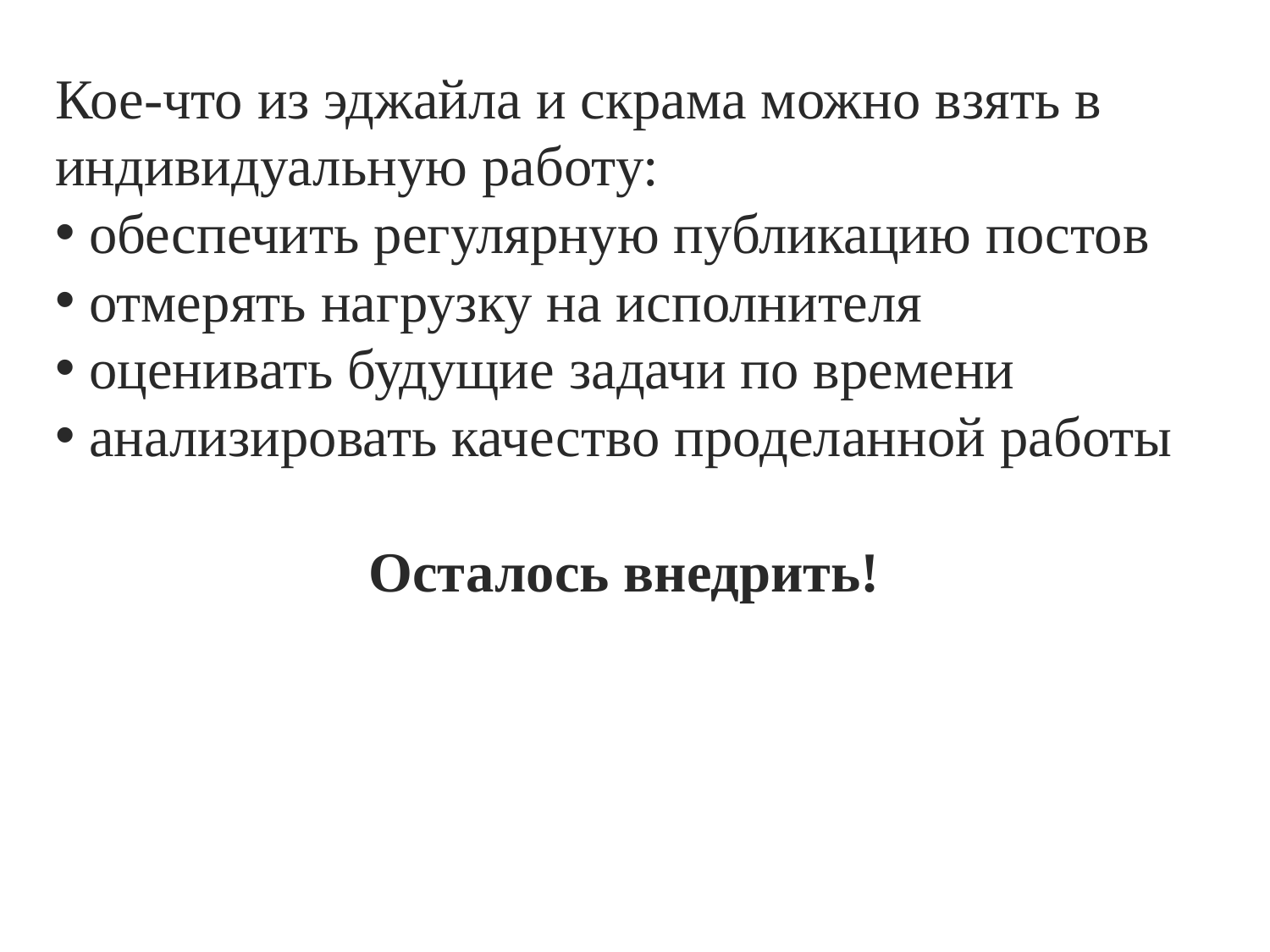

Кое-что из эджайла и скрама можно взять в индивидуальную работу:
 обеспечить регулярную публикацию постов
 отмерять нагрузку на исполнителя
 оценивать будущие задачи по времени
 анализировать качество проделанной работы

Осталось внедрить!